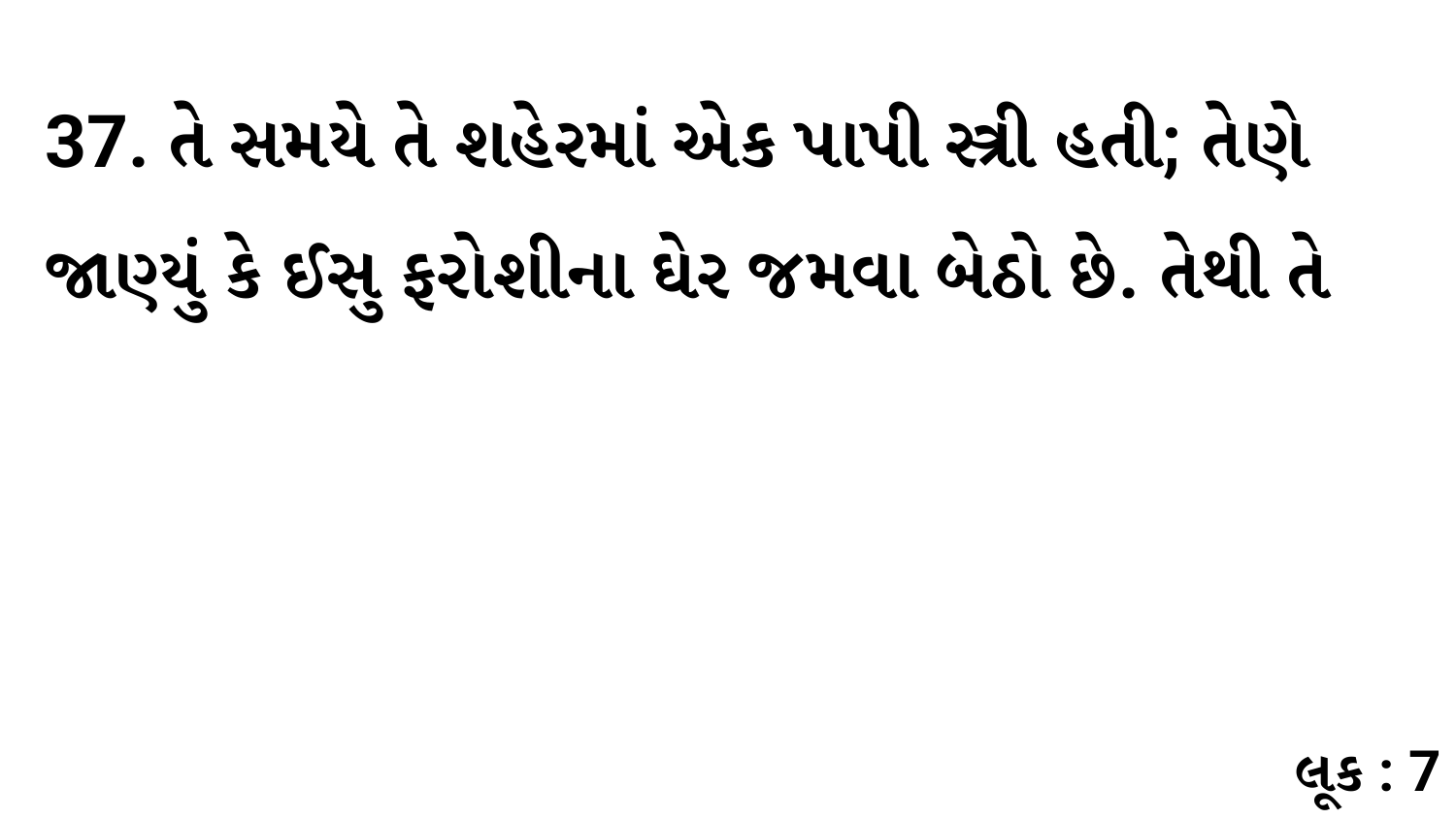

37. તે સમયે તે શહેરમાં એક પાપી સ્ત્રી હતી; તેણે જાણ્યું કે ઈસુ ફરોશીના ઘેર જમવા બેઠો છે. તેથી તે
લૂક : 7